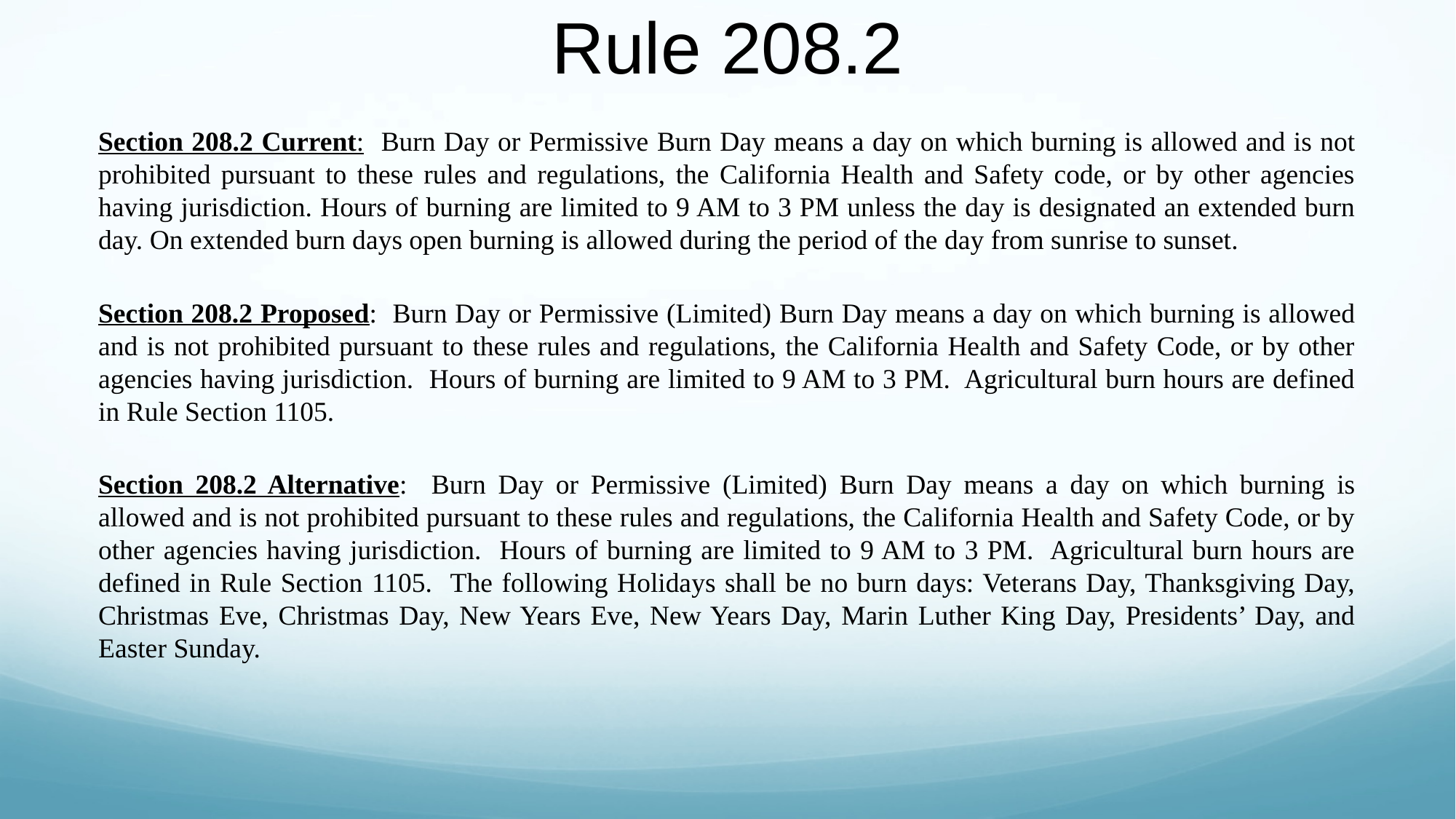

# Rule 208.2
Section 208.2 Current:  Burn Day or Permissive Burn Day means a day on which burning is allowed and is not prohibited pursuant to these rules and regulations, the California Health and Safety code, or by other agencies having jurisdiction. Hours of burning are limited to 9 AM to 3 PM unless the day is designated an extended burn day. On extended burn days open burning is allowed during the period of the day from sunrise to sunset.
Section 208.2 Proposed:  Burn Day or Permissive (Limited) Burn Day means a day on which burning is allowed and is not prohibited pursuant to these rules and regulations, the California Health and Safety Code, or by other agencies having jurisdiction.  Hours of burning are limited to 9 AM to 3 PM.  Agricultural burn hours are defined in Rule Section 1105.
Section 208.2 Alternative:  Burn Day or Permissive (Limited) Burn Day means a day on which burning is allowed and is not prohibited pursuant to these rules and regulations, the California Health and Safety Code, or by other agencies having jurisdiction.  Hours of burning are limited to 9 AM to 3 PM.  Agricultural burn hours are defined in Rule Section 1105.  The following Holidays shall be no burn days: Veterans Day, Thanksgiving Day, Christmas Eve, Christmas Day, New Years Eve, New Years Day, Marin Luther King Day, Presidents’ Day, and Easter Sunday.